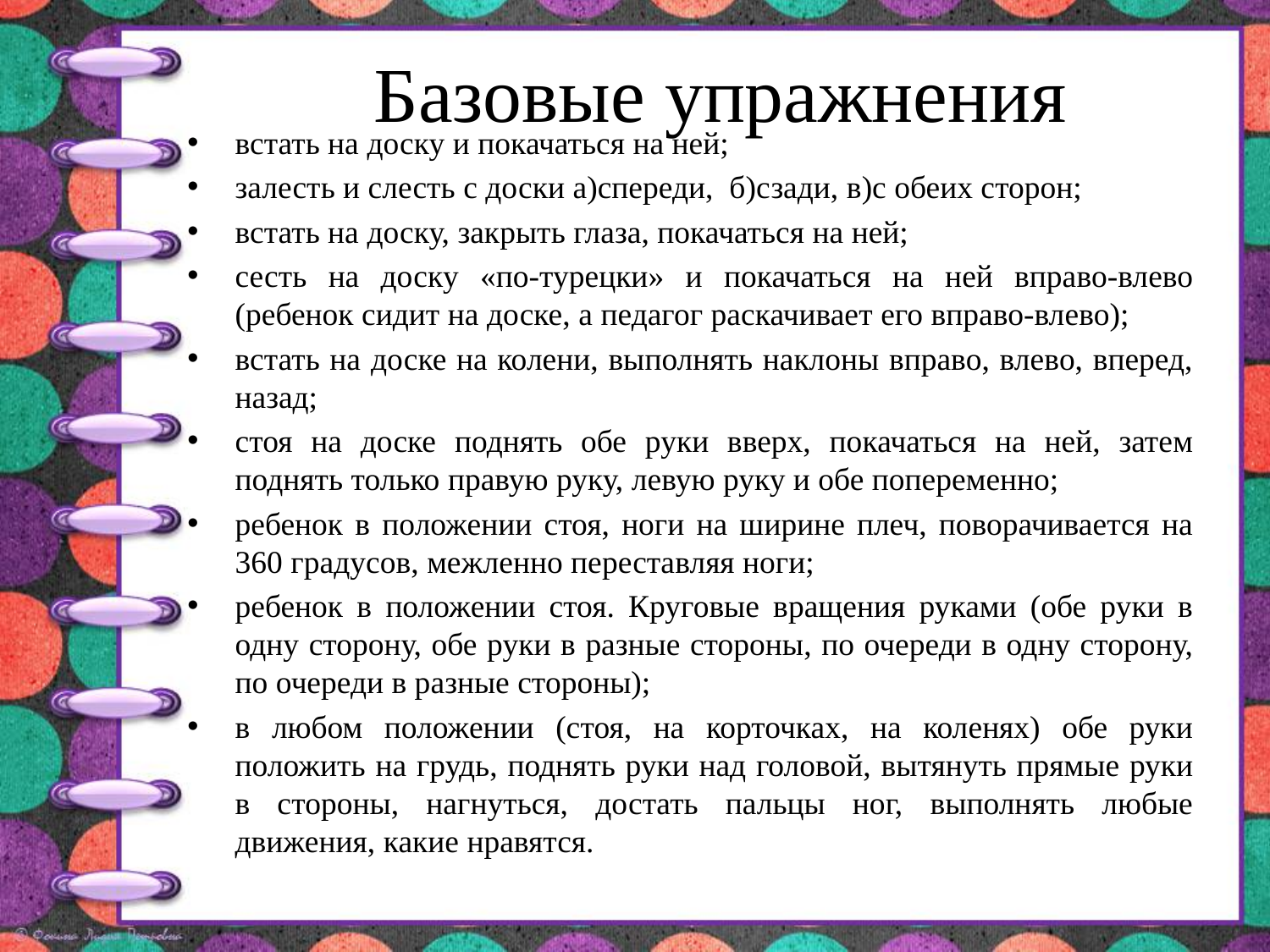

# Базовые упражнения
встать на доску и покачаться на ней;
залесть и слесть с доски а)спереди,  б)сзади, в)с обеих сторон;
встать на доску, закрыть глаза, покачаться на ней;
сесть на доску «по-турецки» и покачаться на ней вправо-влево (ребенок сидит на доске, а педагог раскачивает его вправо-влево);
встать на доске на колени, выполнять наклоны вправо, влево, вперед, назад;
стоя на доске поднять обе руки вверх, покачаться на ней, затем поднять только правую руку, левую руку и обе попеременно;
ребенок в положении стоя, ноги на ширине плеч, поворачивается на 360 градусов, межленно переставляя ноги;
ребенок в положении стоя. Круговые вращения руками (обе руки в одну сторону, обе руки в разные стороны, по очереди в одну сторону, по очереди в разные стороны);
в любом положении (стоя, на корточках, на коленях) обе руки положить на грудь, поднять руки над головой, вытянуть прямые руки в стороны, нагнуться, достать пальцы ног, выполнять любые движения, какие нравятся.